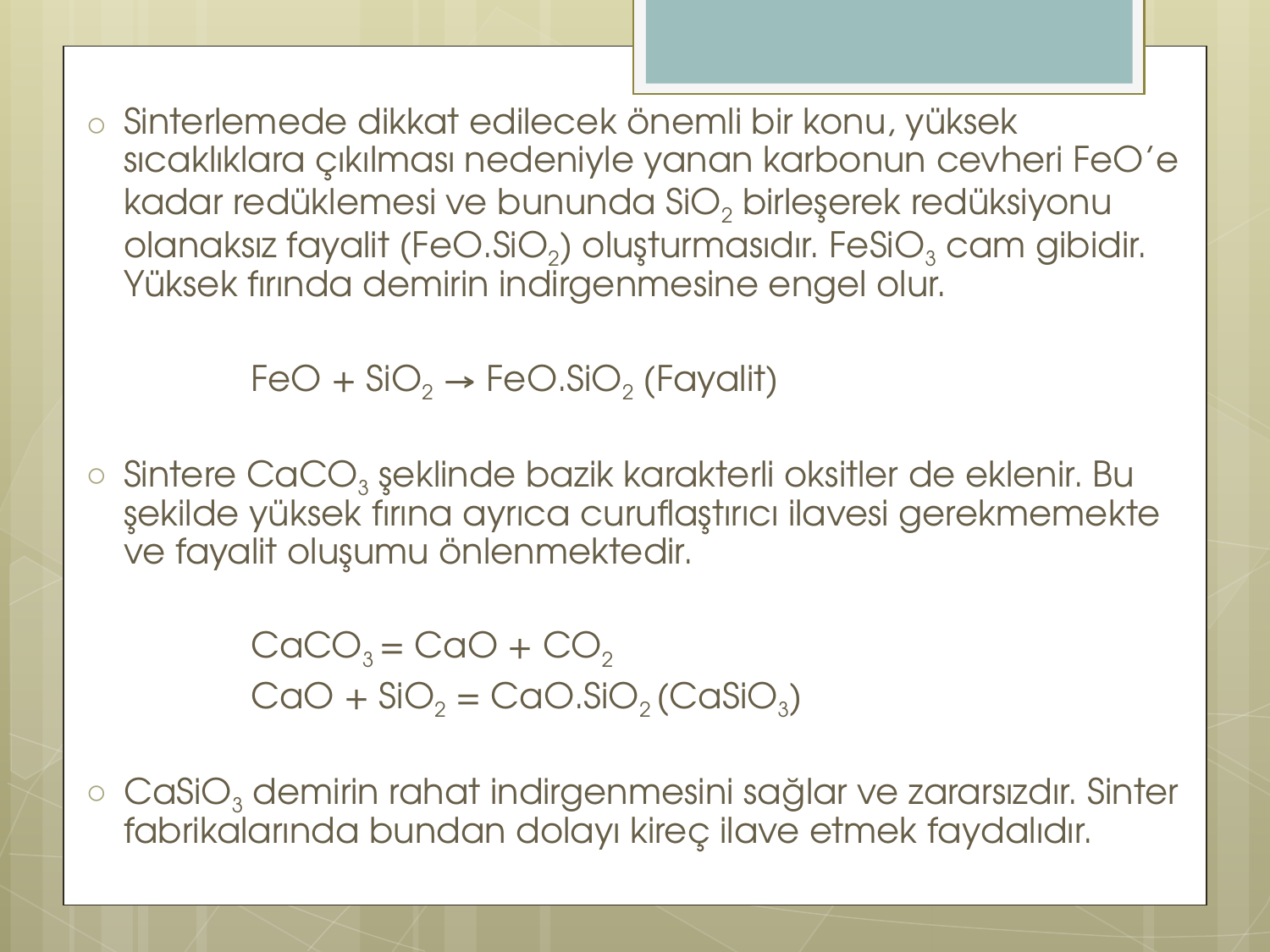

Sinterlemede dikkat edilecek önemli bir konu, yüksek sıcaklıklara çıkılması nedeniyle yanan karbonun cevheri FeO’e kadar redüklemesi ve bununda SiO2 birleşerek redüksiyonu olanaksız fayalit (FeO.SiO2) oluşturmasıdır. FeSiO3 cam gibidir. Yüksek fırında demirin indirgenmesine engel olur.

		FeO + SiO2 → FeO.SiO2 (Fayalit)

Sintere CaCO3 şeklinde bazik karakterli oksitler de eklenir. Bu şekilde yüksek fırına ayrıca curuflaştırıcı ilavesi gerekmemekte ve fayalit oluşumu önlenmektedir.

		CaCO3 = CaO + CO2
		CaO + SiO2 = CaO.SiO2 (CaSiO3)

CaSiO3 demirin rahat indirgenmesini sağlar ve zararsızdır. Sinter fabrikalarında bundan dolayı kireç ilave etmek faydalıdır.